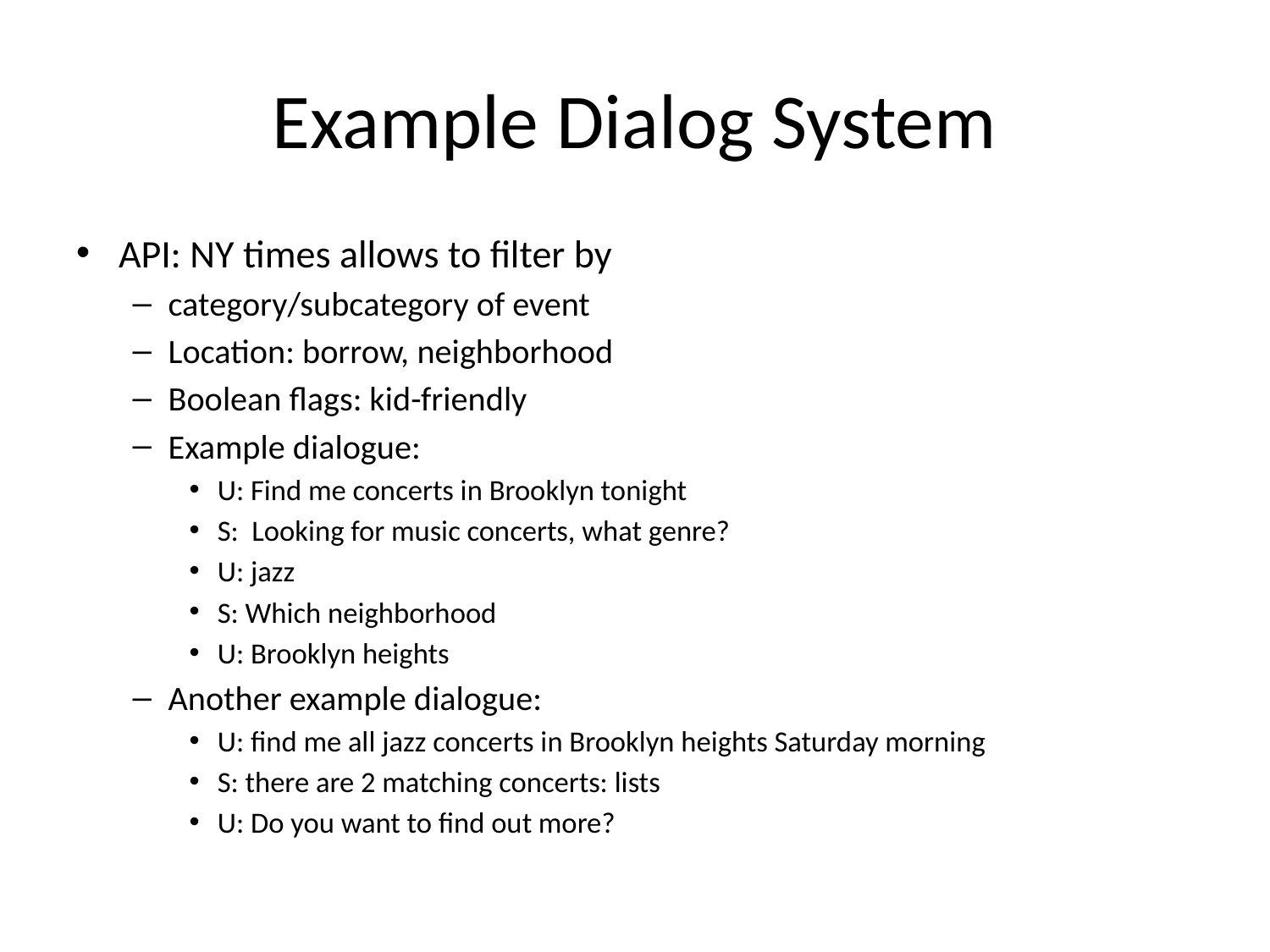

# Example Dialog System
API: NY times allows to filter by
category/subcategory of event
Location: borrow, neighborhood
Boolean flags: kid-friendly
Example dialogue:
U: Find me concerts in Brooklyn tonight
S:  Looking for music concerts, what genre?
U: jazz
S: Which neighborhood
U: Brooklyn heights
Another example dialogue:
U: find me all jazz concerts in Brooklyn heights Saturday morning
S: there are 2 matching concerts: lists
U: Do you want to find out more?